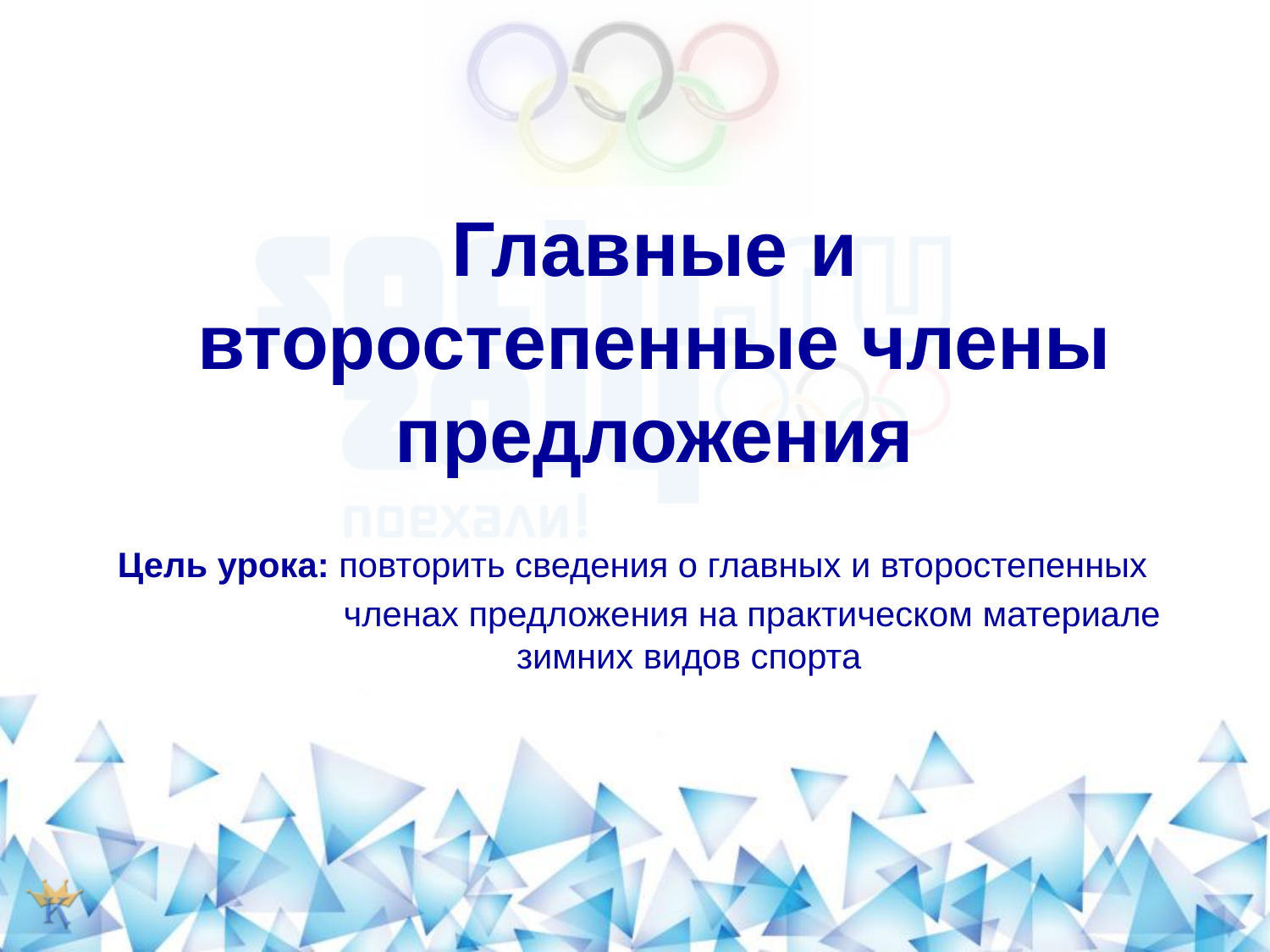

# Главные и второстепенные члены предложения
Цель урока: повторить сведения о главных и второстепенных
                       членах предложения на практическом материале           зимних видов спорта